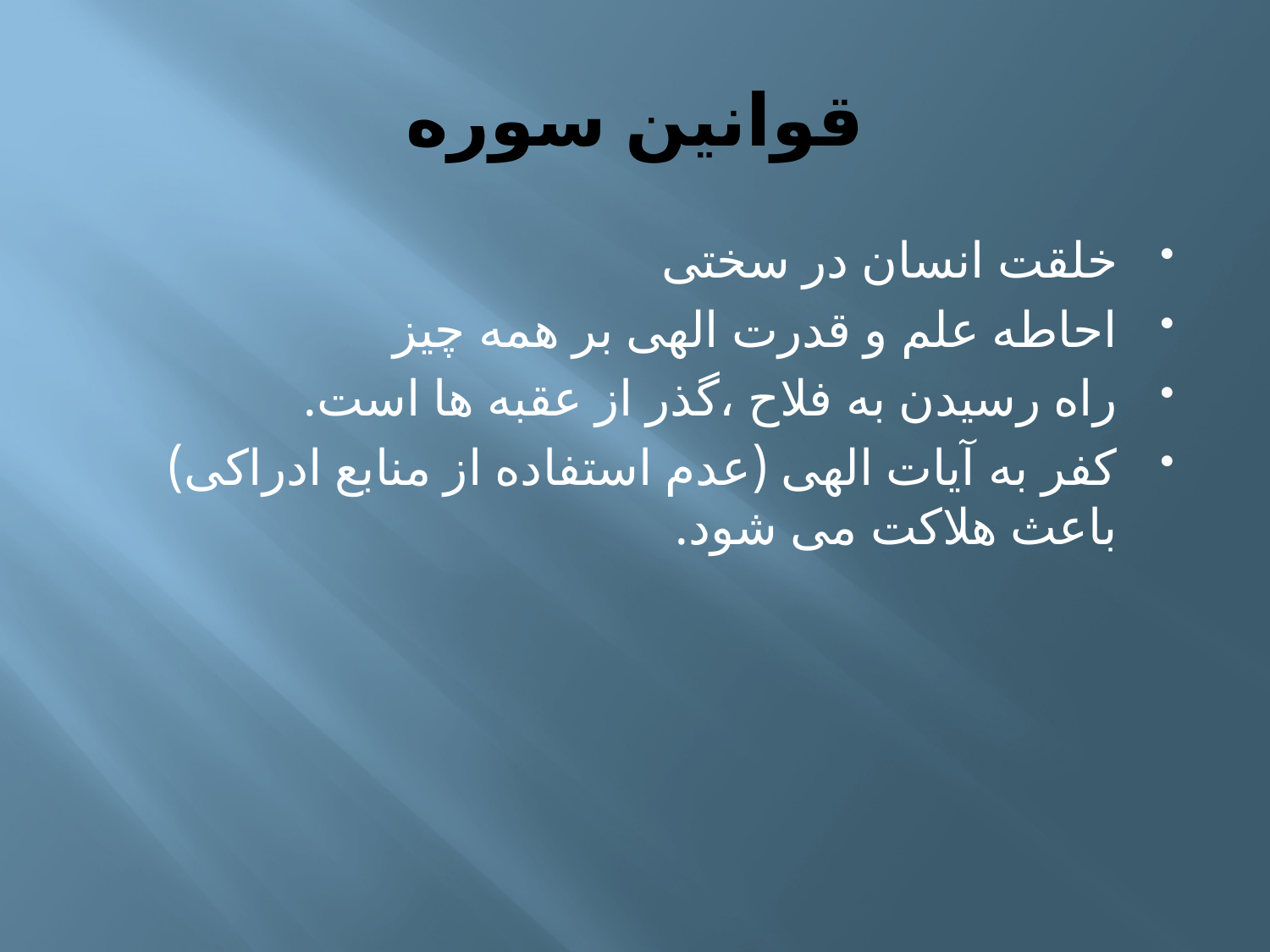

# قوانین سوره
خلقت انسان در سختی
احاطه علم و قدرت الهی بر همه چیز
راه رسیدن به فلاح ،گذر از عقبه ها است.
کفر به آیات الهی (عدم استفاده از منابع ادراکی) باعث هلاکت می شود.